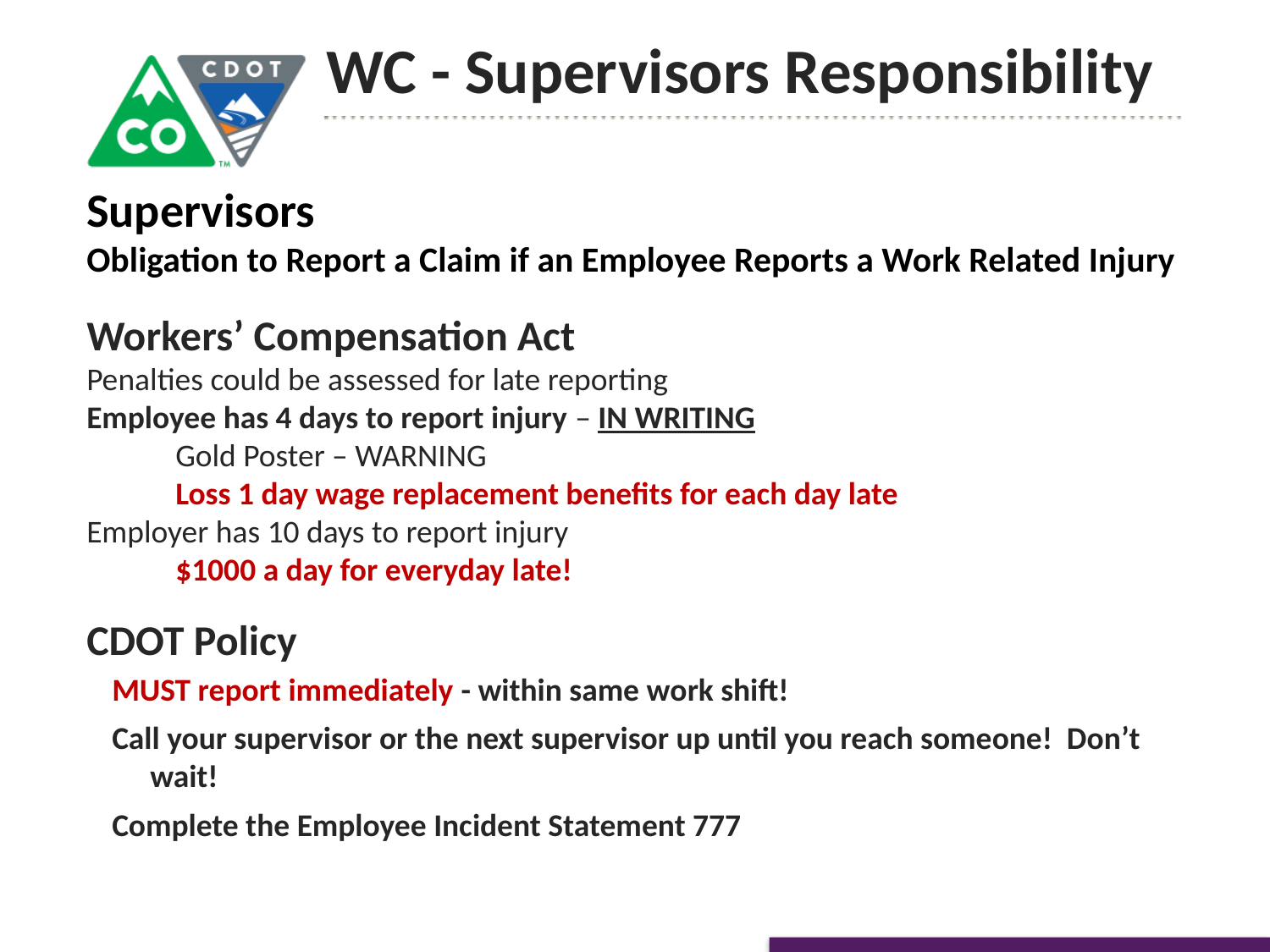

WC - Supervisors Responsibility
Supervisors
Obligation to Report a Claim if an Employee Reports a Work Related Injury

Workers’ Compensation Act
Penalties could be assessed for late reporting
Employee has 4 days to report injury – IN WRITING
Gold Poster – WARNING
Loss 1 day wage replacement benefits for each day late
Employer has 10 days to report injury
$1000 a day for everyday late!

CDOT Policy
MUST report immediately - within same work shift!
Call your supervisor or the next supervisor up until you reach someone!  Don’t wait!
Complete the Employee Incident Statement 777